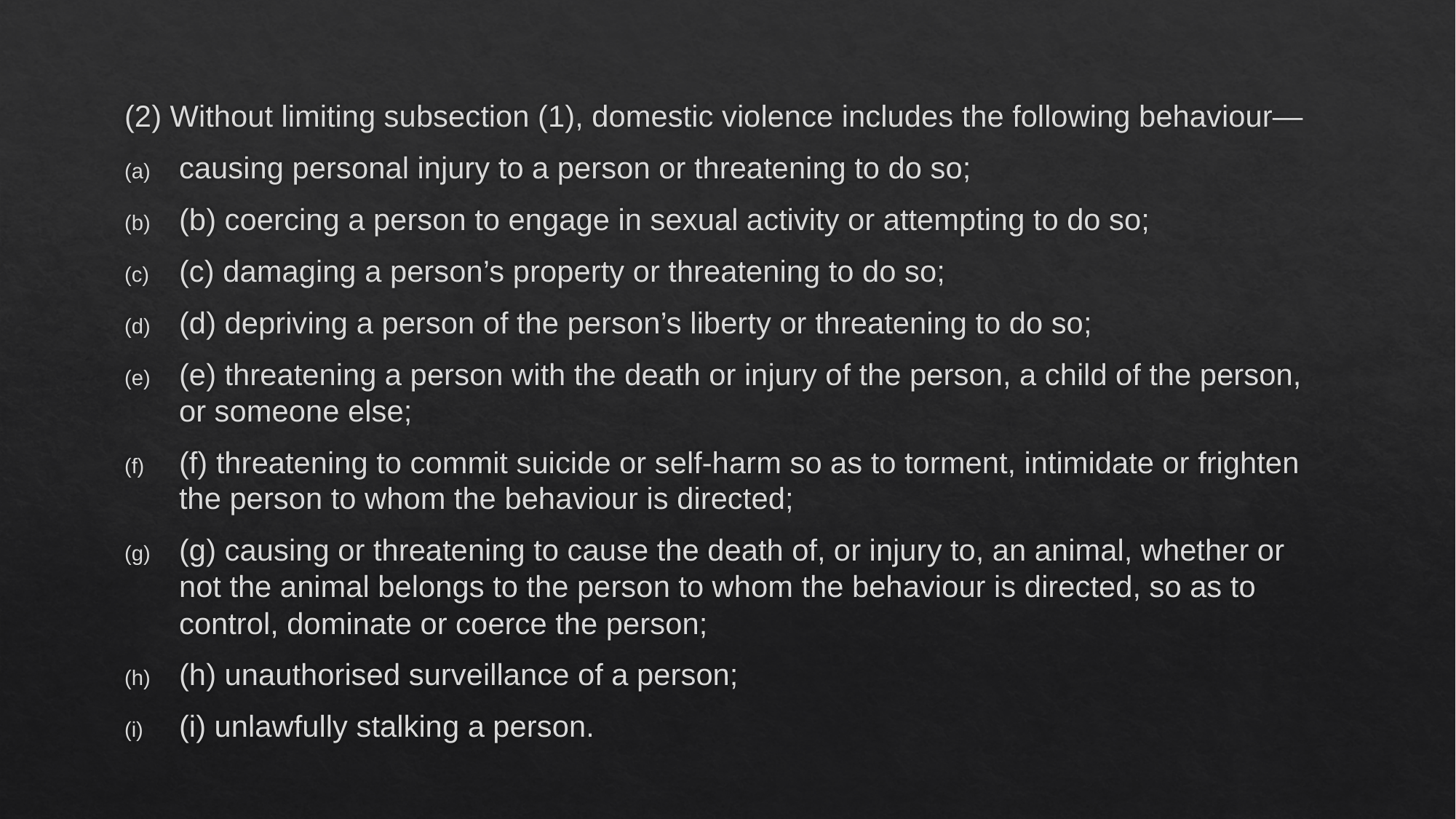

(2) Without limiting subsection (1), domestic violence includes the following behaviour—
causing personal injury to a person or threatening to do so;
(b) coercing a person to engage in sexual activity or attempting to do so;
(c) damaging a person’s property or threatening to do so;
(d) depriving a person of the person’s liberty or threatening to do so;
(e) threatening a person with the death or injury of the person, a child of the person, or someone else;
(f) threatening to commit suicide or self-harm so as to torment, intimidate or frighten the person to whom the behaviour is directed;
(g) causing or threatening to cause the death of, or injury to, an animal, whether or not the animal belongs to the person to whom the behaviour is directed, so as to control, dominate or coerce the person;
(h) unauthorised surveillance of a person;
(i) unlawfully stalking a person.